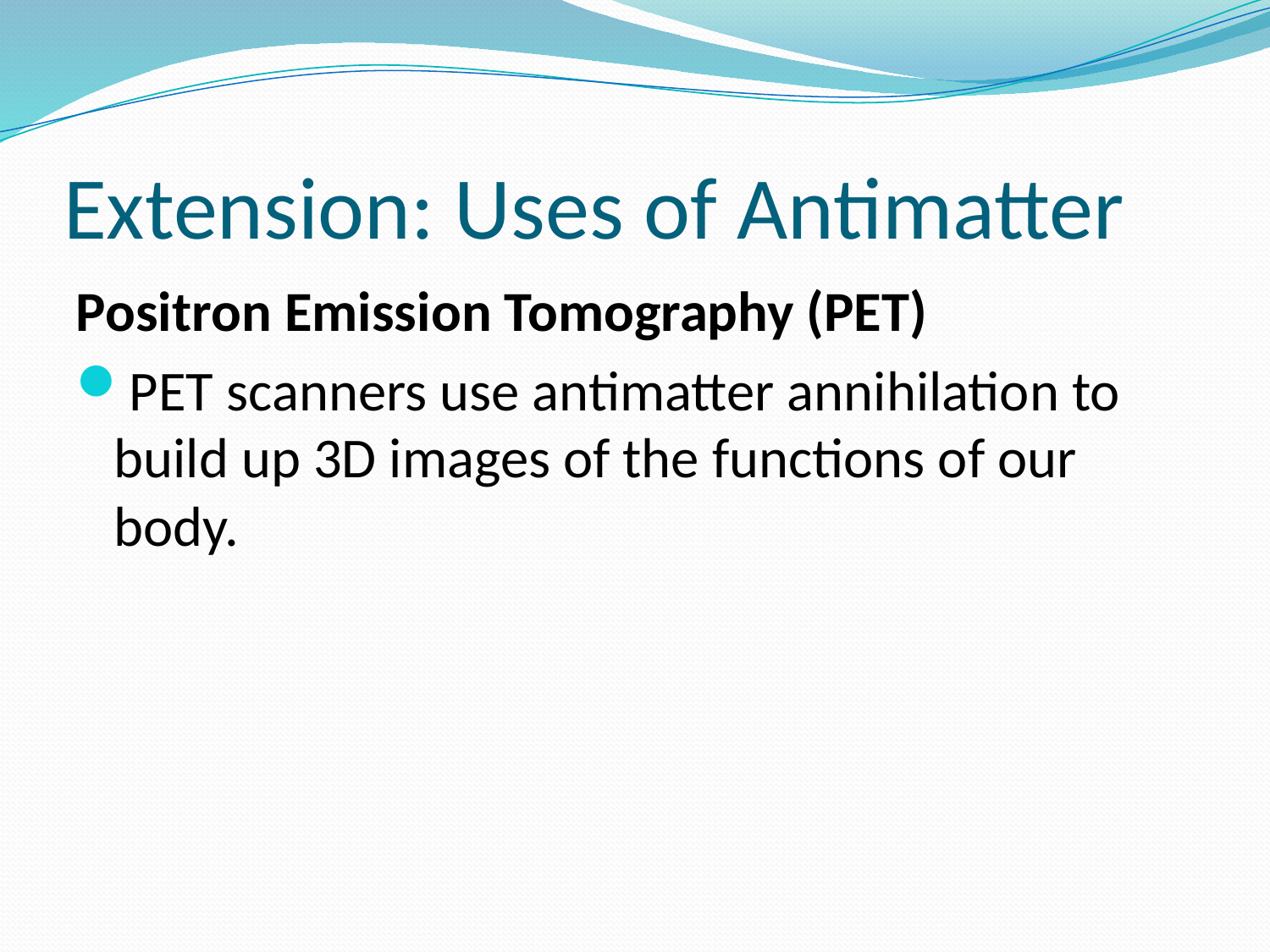

# Extension: Uses of Antimatter
Positron Emission Tomography (PET)
PET scanners use antimatter annihilation to build up 3D images of the functions of our body.